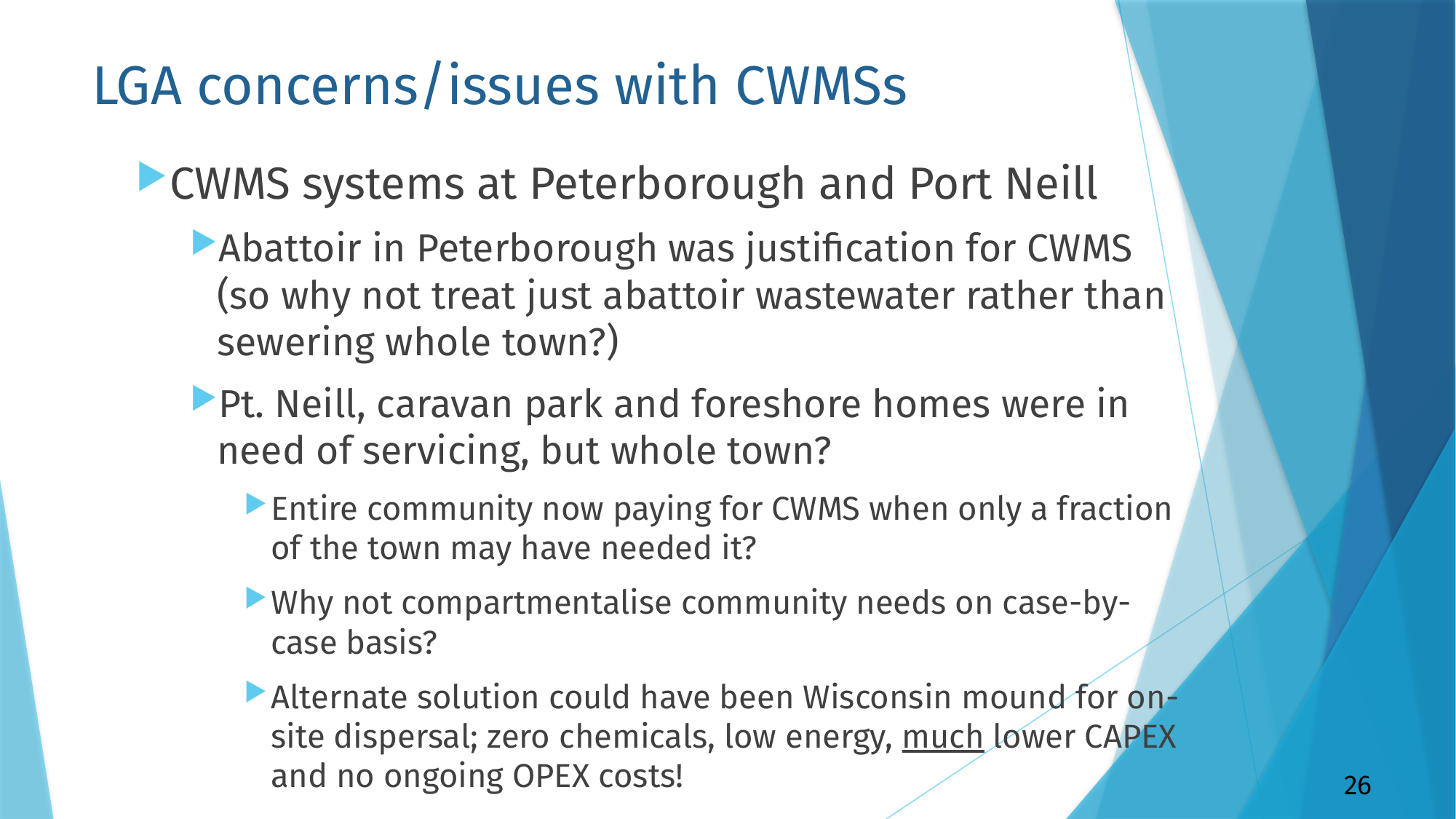

# LGA concerns/issues with CWMSs
CWMS systems at Peterborough and Port Neill
Abattoir in Peterborough was justification for CWMS (so why not treat just abattoir wastewater rather than sewering whole town?)
Pt. Neill, caravan park and foreshore homes were in need of servicing, but whole town?
Entire community now paying for CWMS when only a fraction of the town may have needed it?
Why not compartmentalise community needs on case-by-case basis?
Alternate solution could have been Wisconsin mound for on-site dispersal; zero chemicals, low energy, much lower CAPEX and no ongoing OPEX costs!

26